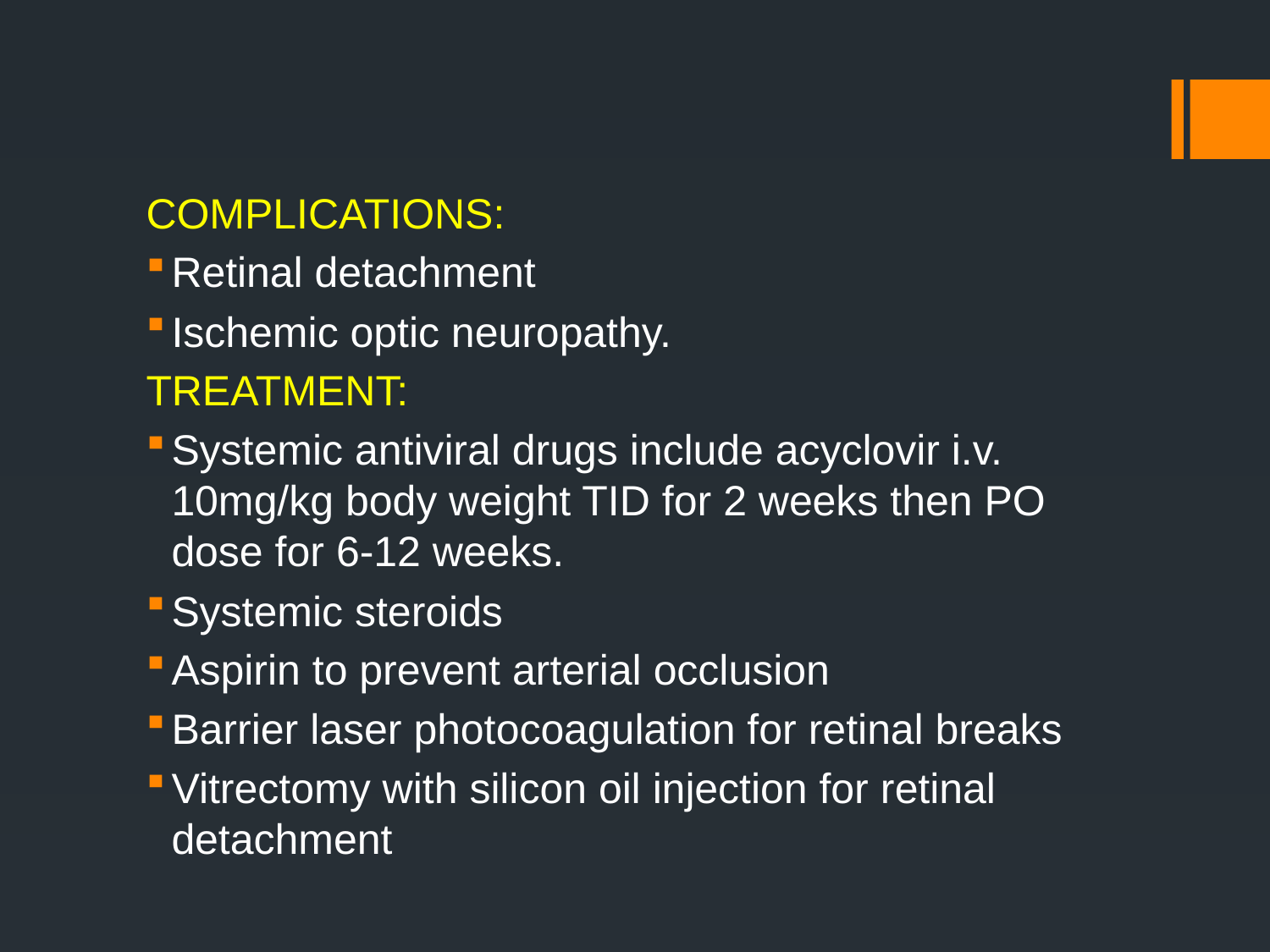

COMPLICATIONS:
Retinal detachment
Ischemic optic neuropathy.
TREATMENT:
Systemic antiviral drugs include acyclovir i.v. 10mg/kg body weight TID for 2 weeks then PO dose for 6-12 weeks.
Systemic steroids
Aspirin to prevent arterial occlusion
Barrier laser photocoagulation for retinal breaks
Vitrectomy with silicon oil injection for retinal detachment